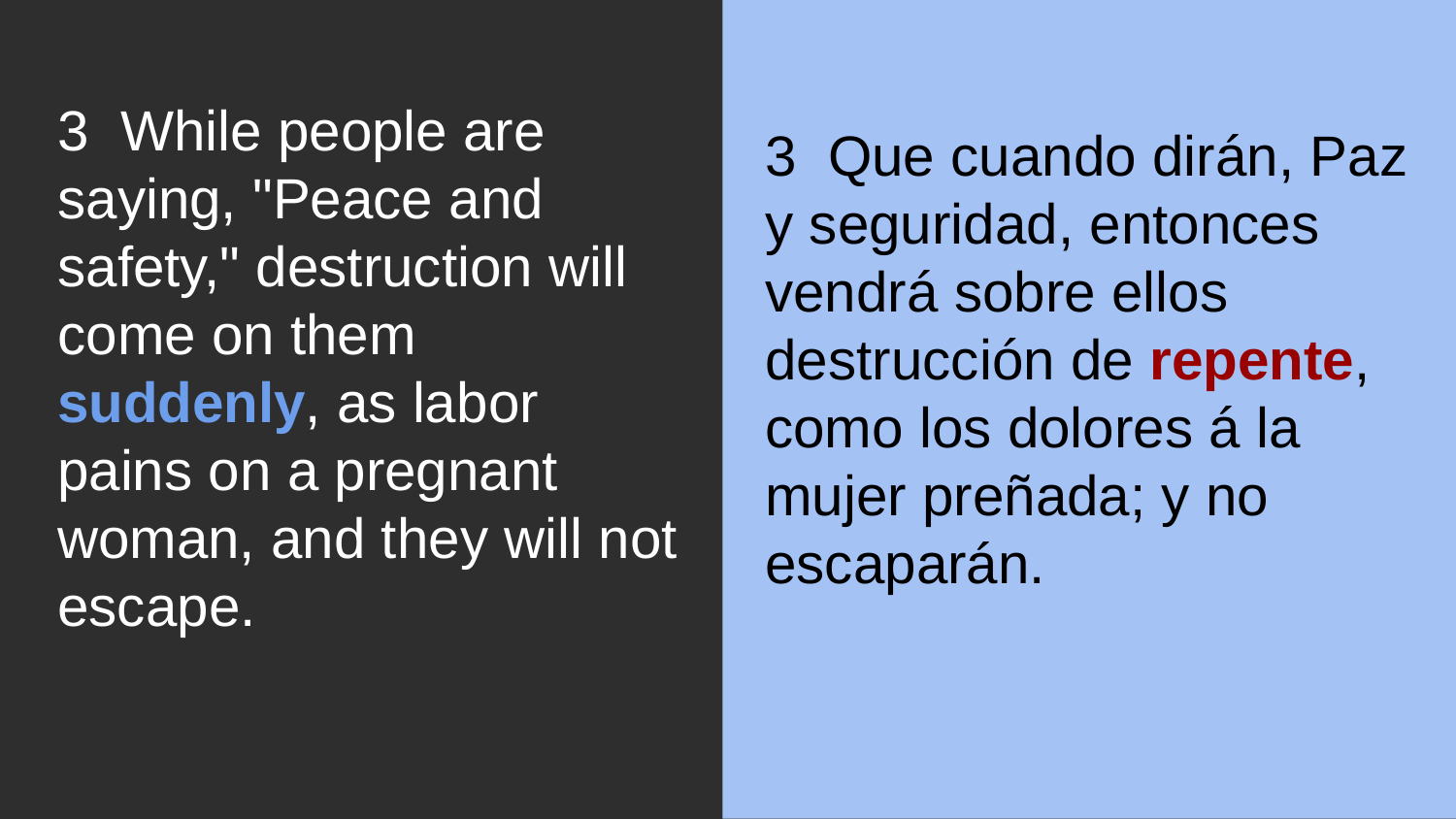

3  While people are saying, "Peace and safety," destruction will come on them suddenly, as labor pains on a pregnant woman, and they will not escape.
3  Que cuando dirán, Paz y seguridad, entonces vendrá sobre ellos destrucción de repente, como los dolores á la mujer preñada; y no escaparán.